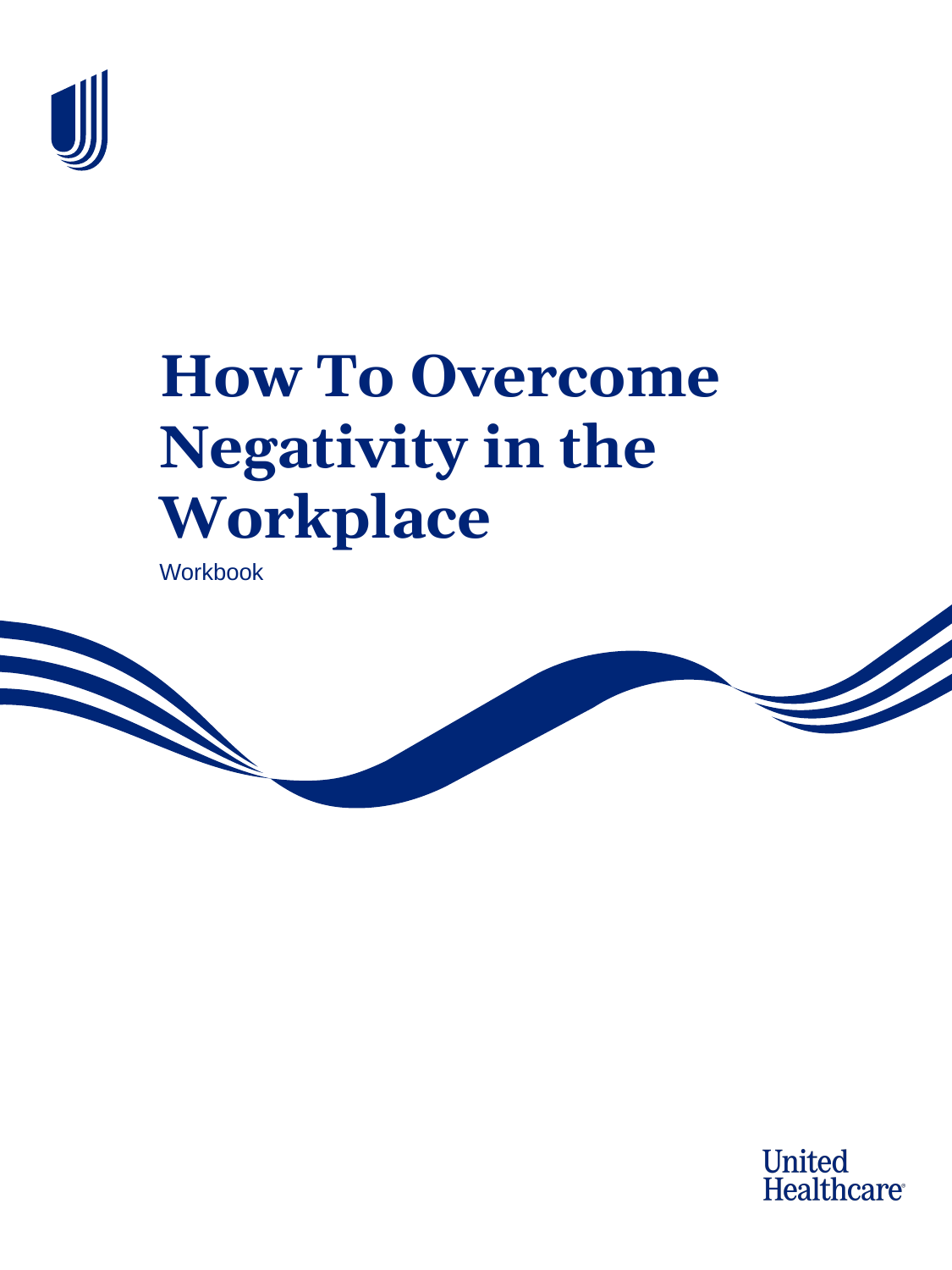

# How To Overcome Negativity in the Workplace
Workbook